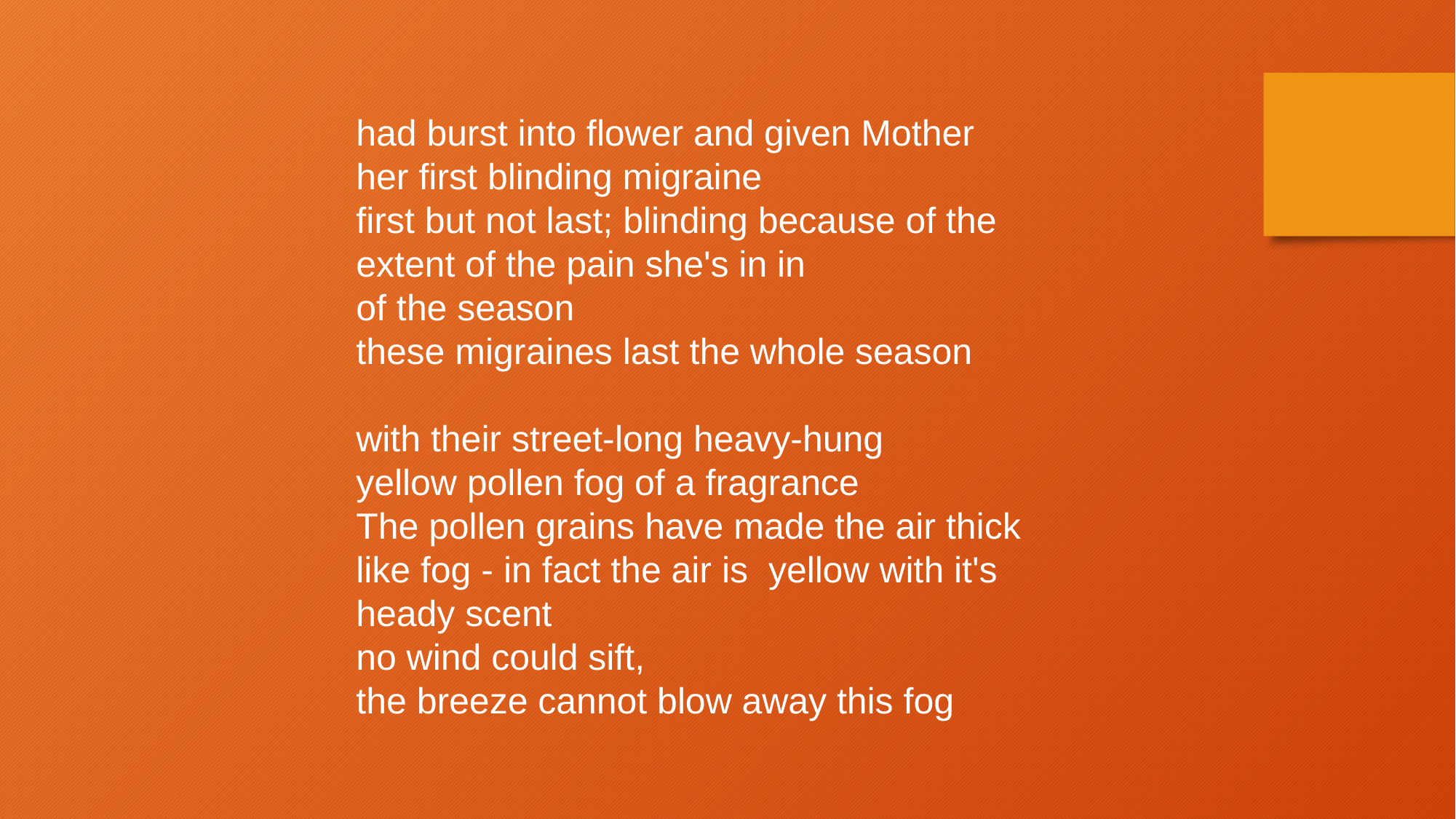

had burst into flower and given Mother
her first blinding migraine
first but not last; blinding because of the extent of the pain she's in in
of the season
these migraines last the whole season
with their street-long heavy-hung
yellow pollen fog of a fragrance
The pollen grains have made the air thick like fog - in fact the air is  yellow with it's heady scent
no wind could sift,
the breeze cannot blow away this fog